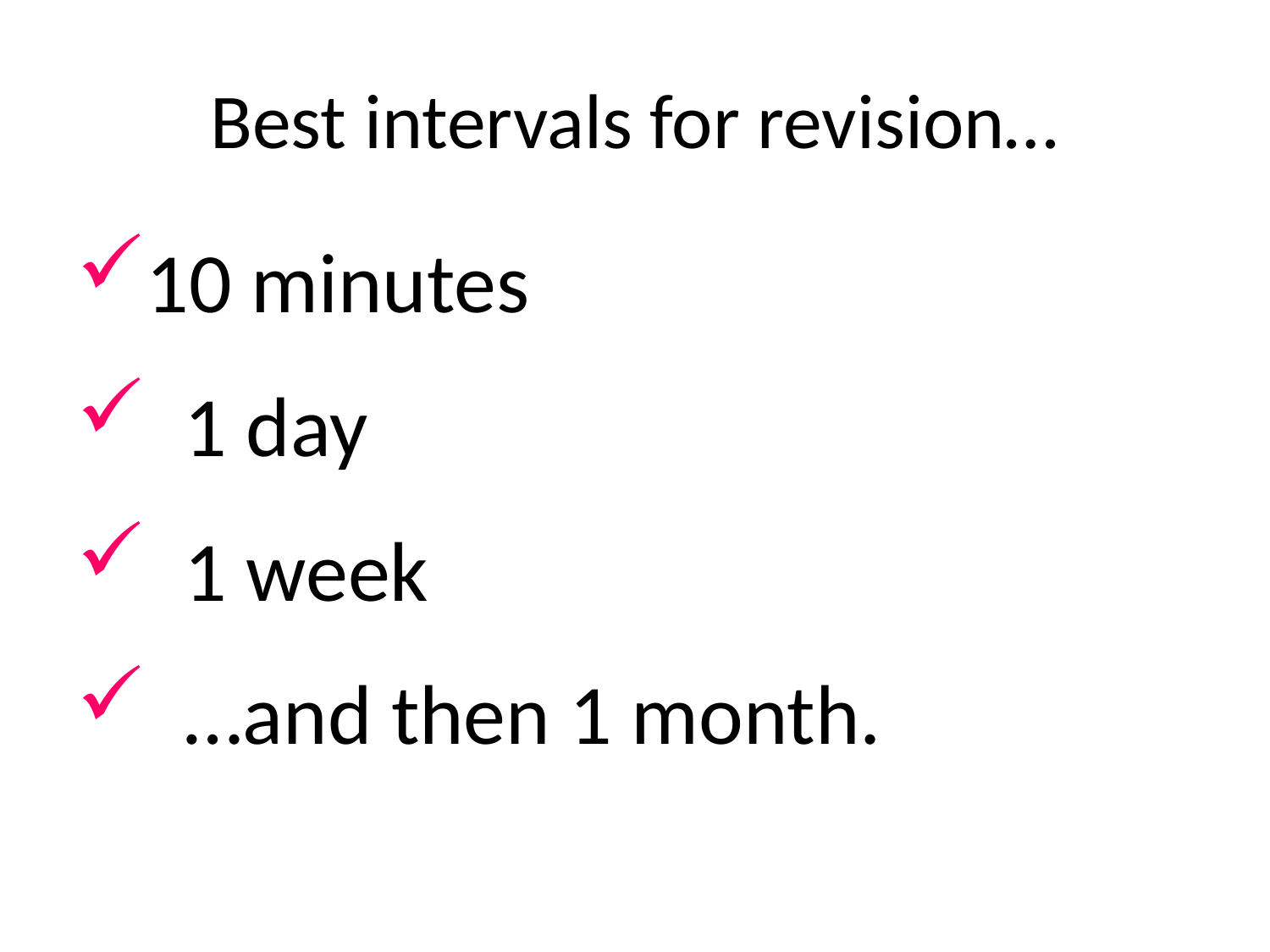

# Best intervals for revision…
10 minutes
  1 day
  1 week
  …and then 1 month.